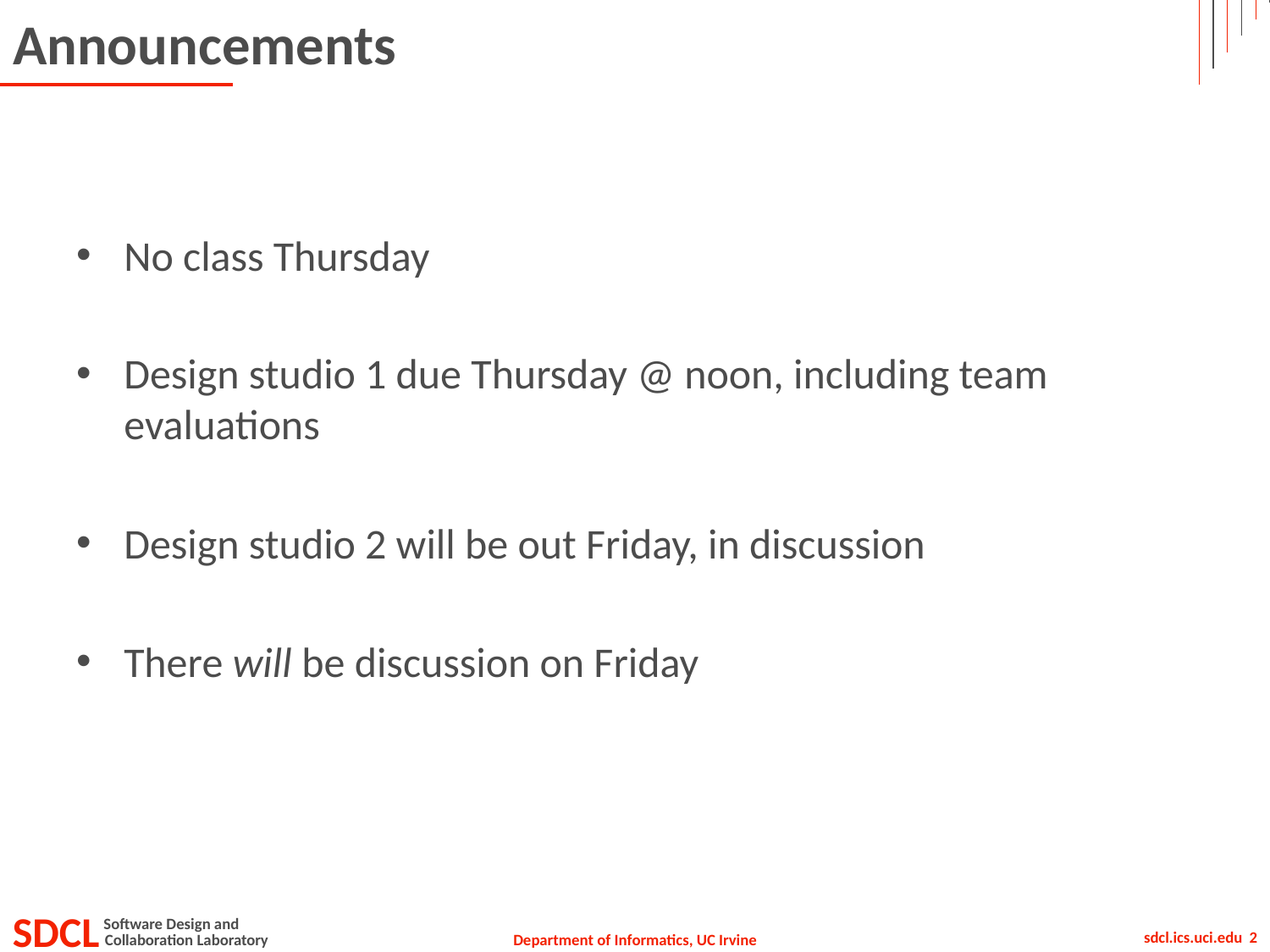

# Announcements
No class Thursday

Design studio 1 due Thursday @ noon, including team evaluations

Design studio 2 will be out Friday, in discussion

There will be discussion on Friday